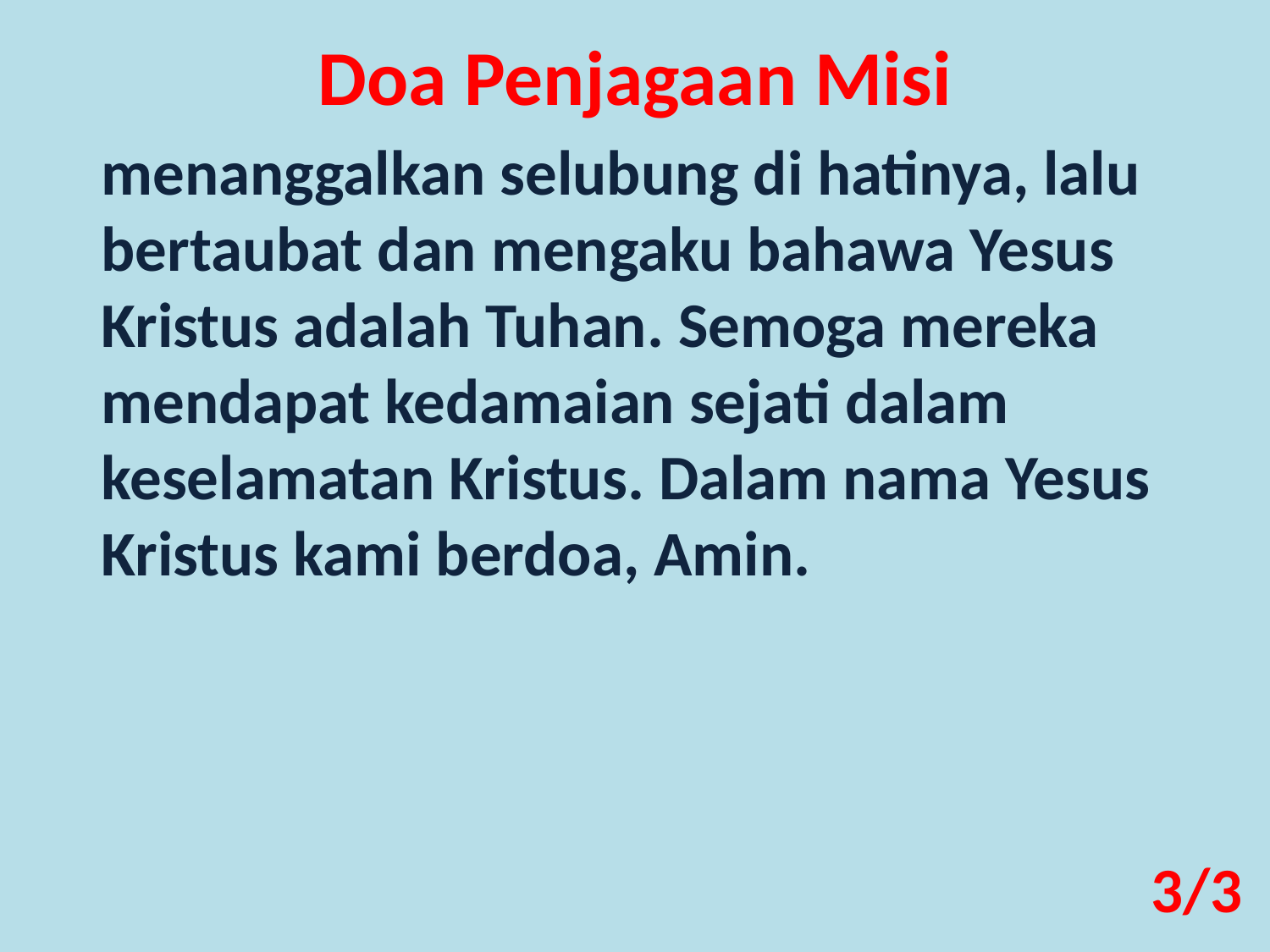

Doa Penjagaan Misi
menanggalkan selubung di hatinya, lalu bertaubat dan mengaku bahawa Yesus Kristus adalah Tuhan. Semoga mereka mendapat kedamaian sejati dalam keselamatan Kristus. Dalam nama Yesus Kristus kami berdoa, Amin.
3/3